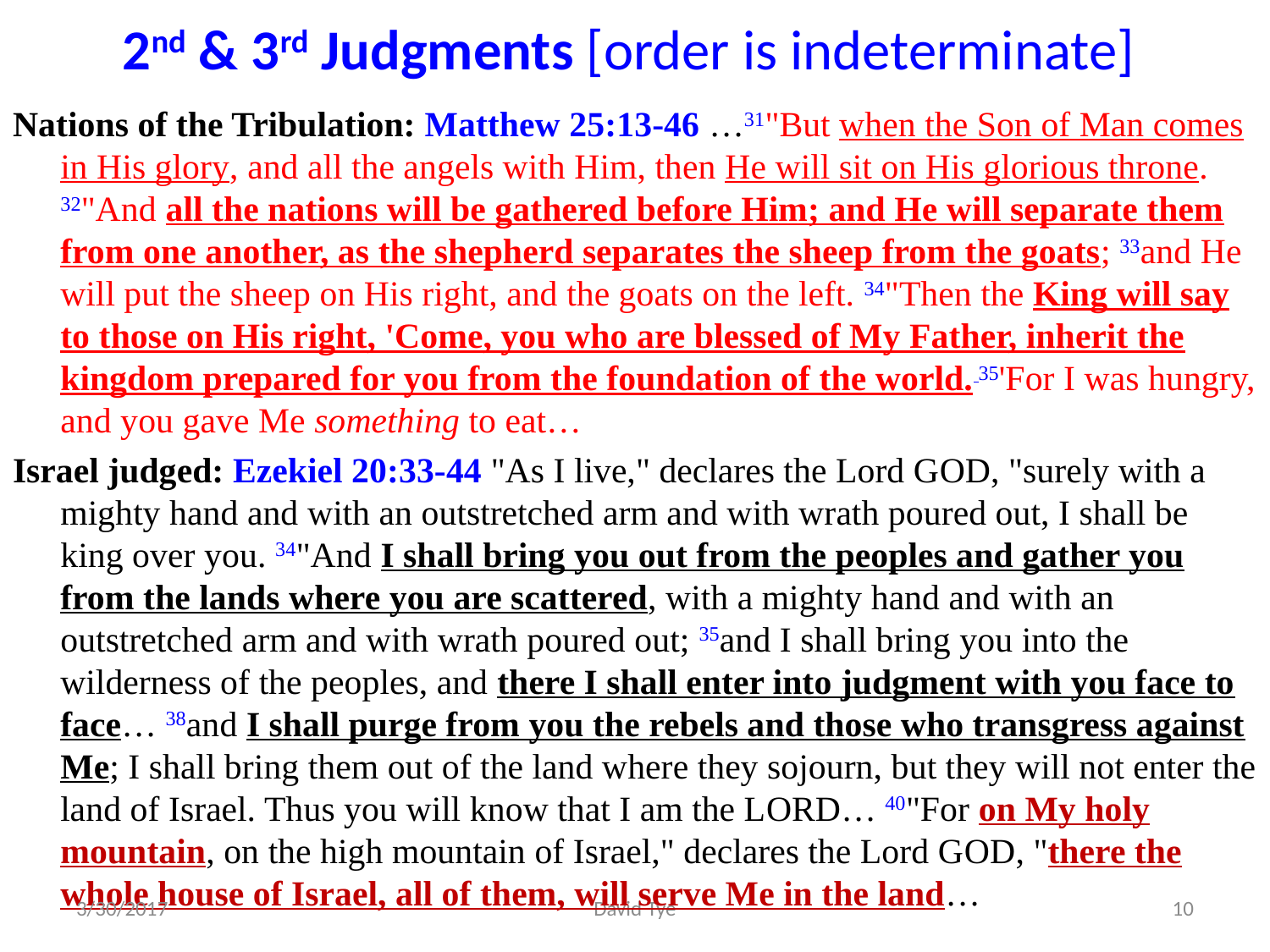

# 2nd & 3rd Judgments [order is indeterminate]
Nations of the Tribulation: Matthew 25:13-46 …31"But when the Son of Man comes in His glory, and all the angels with Him, then He will sit on His glorious throne. 32"And all the nations will be gathered before Him; and He will separate them from one another, as the shepherd separates the sheep from the goats; 33and He will put the sheep on His right, and the goats on the left. 34"Then the King will say to those on His right, 'Come, you who are blessed of My Father, inherit the kingdom prepared for you from the foundation of the world. 35'For I was hungry, and you gave Me something to eat…
Israel judged: Ezekiel 20:33-44 "As I live," declares the Lord God, "surely with a mighty hand and with an outstretched arm and with wrath poured out, I shall be king over you. 34"And I shall bring you out from the peoples and gather you from the lands where you are scattered, with a mighty hand and with an outstretched arm and with wrath poured out; 35and I shall bring you into the wilderness of the peoples, and there I shall enter into judgment with you face to face… 38and I shall purge from you the rebels and those who transgress against Me; I shall bring them out of the land where they sojourn, but they will not enter the land of Israel. Thus you will know that I am the Lord… 40"For on My holy mountain, on the high mountain of Israel," declares the Lord God, "there the whole house of Israel, all of them, will serve Me in the land…

3/30/2017
David Tye
10